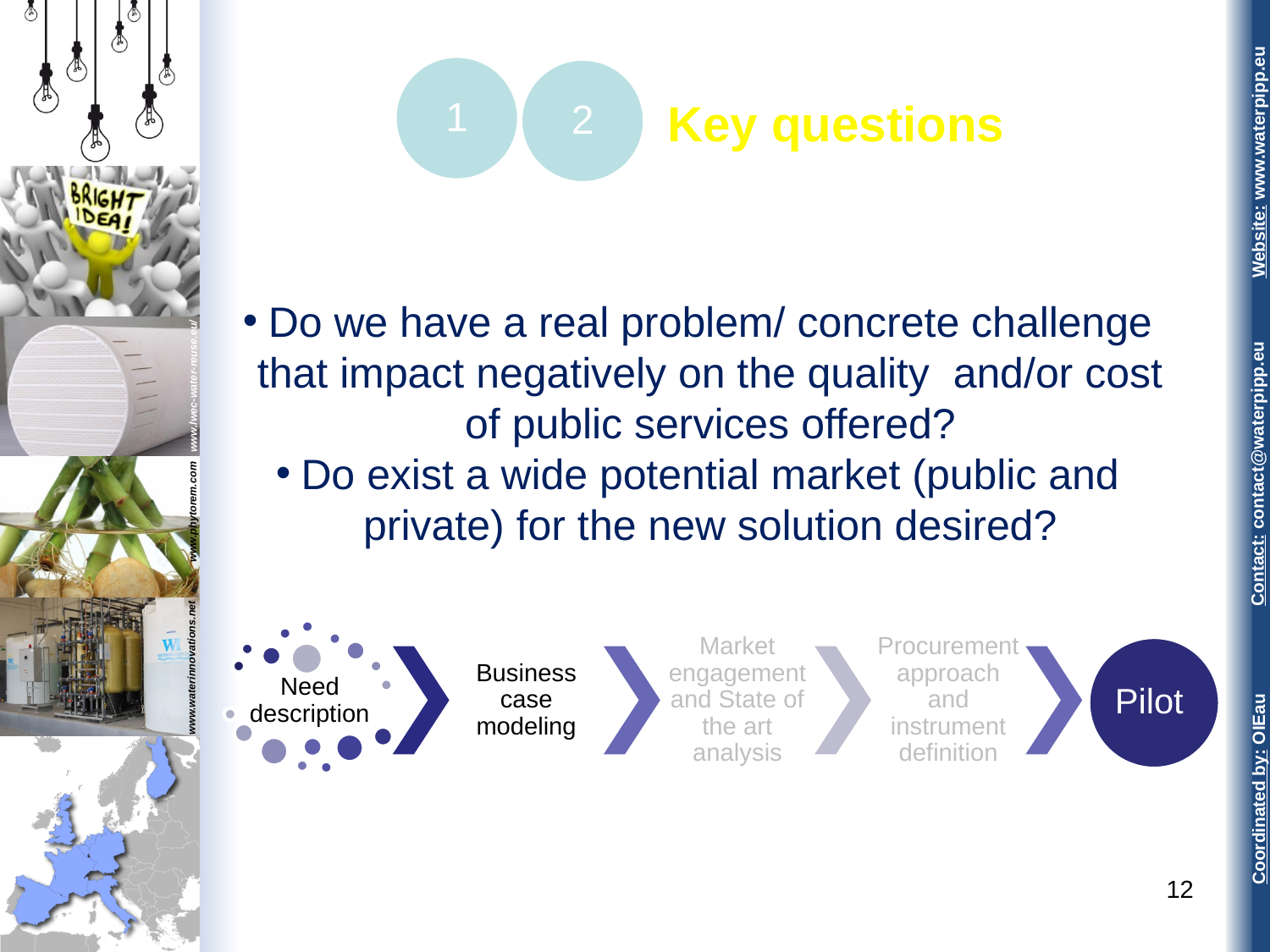

1

2
Key questions
Do we have a real problem/ concrete challenge that impact negatively on the quality  and/or cost of public services offered?
Do exist a wide potential market (public and private) for the new solution desired?

Need description
Business case modeling
Market engagement and State of the art analysis
Procurement approach and instrument definition
Pilot
12